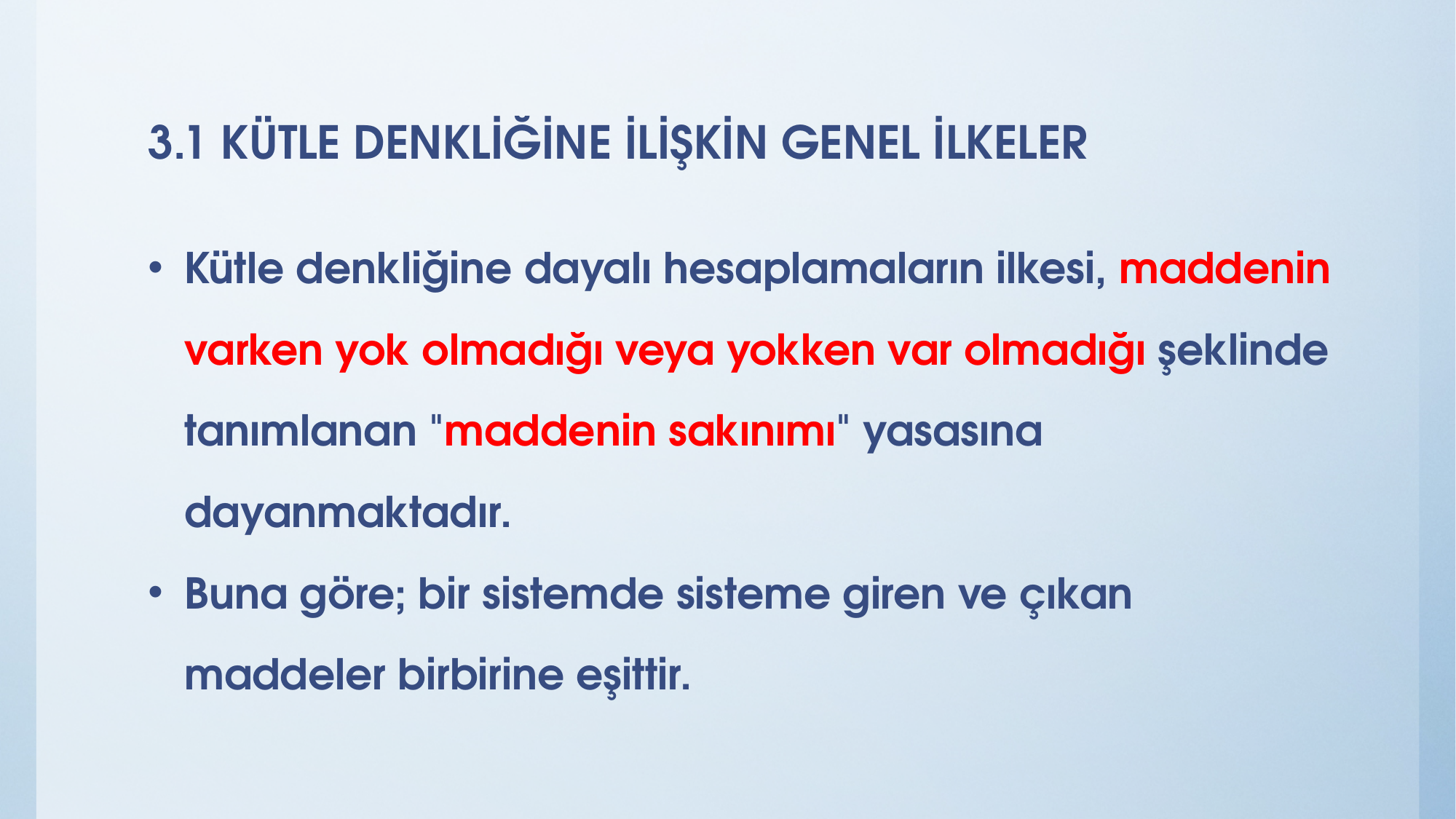

# 3.1 KÜTLE DENKLİĞİNE İLİŞKİN GENEL İLKELER
Kütle denkliğine dayalı hesaplamaların ilkesi, maddenin varken yok olmadığı veya yokken var olmadığı şeklinde tanımlanan "maddenin sakınımı" yasasına dayanmaktadır.
Buna göre; bir sistemde sisteme giren ve çıkan maddeler birbirine eşittir.